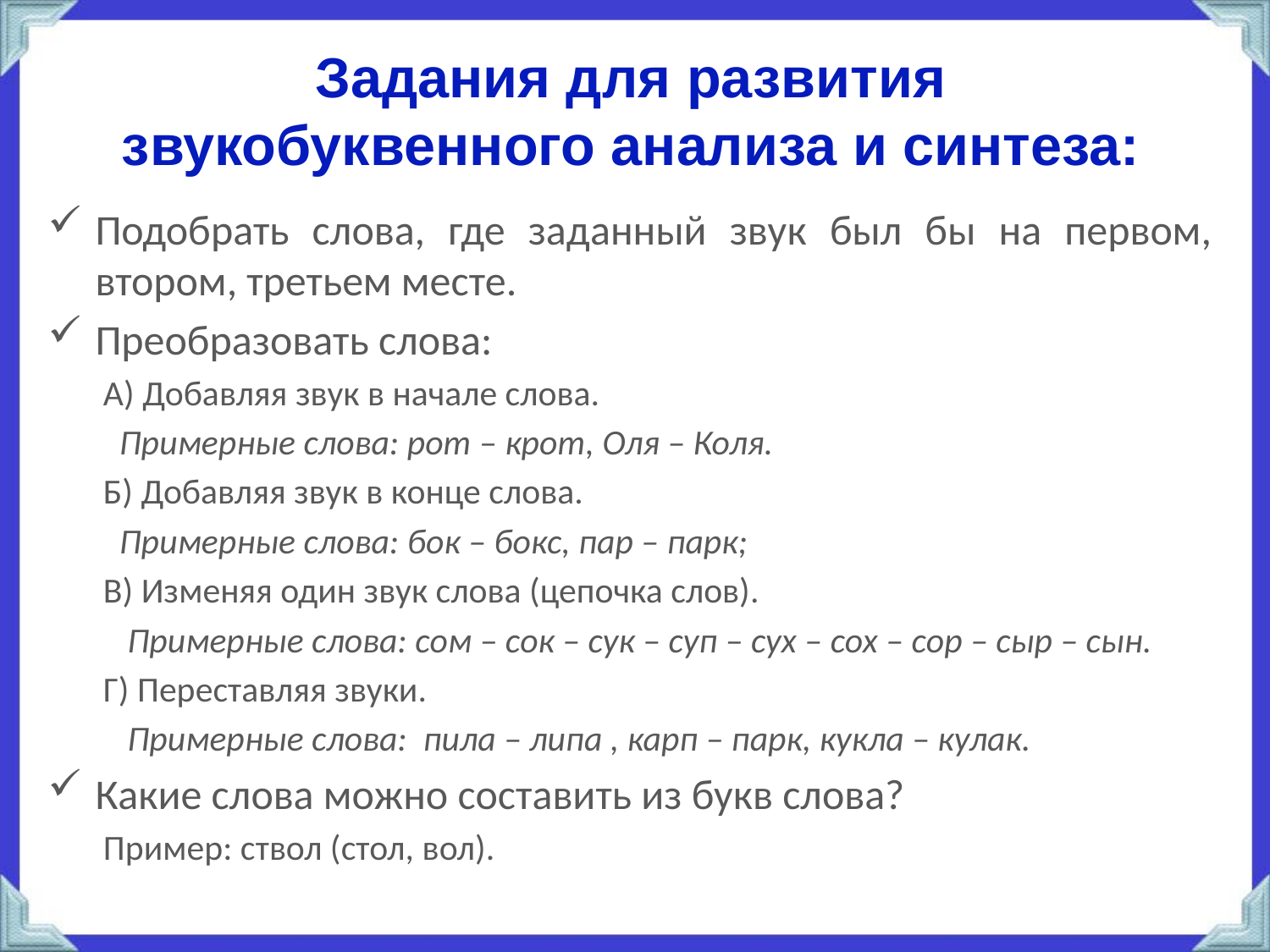

# Задания для развития звукобуквенного анализа и синтеза:
Подобрать слова, где заданный звук был бы на первом, втором, третьем месте.
Преобразовать слова:
А) Добавляя звук в начале слова.
  Примерные слова: рот – крот, Оля – Коля.
Б) Добавляя звук в конце слова.
  Примерные слова: бок – бокс, пар – парк;
В) Изменяя один звук слова (цепочка слов).
   Примерные слова: сом – сок – сук – суп – сух – сох – сор – сыр – сын.
Г) Переставляя звуки.
   Примерные слова:  пила – липа , карп – парк, кукла – кулак.
Какие слова можно составить из букв слова?
Пример: ствол (стол, вол).